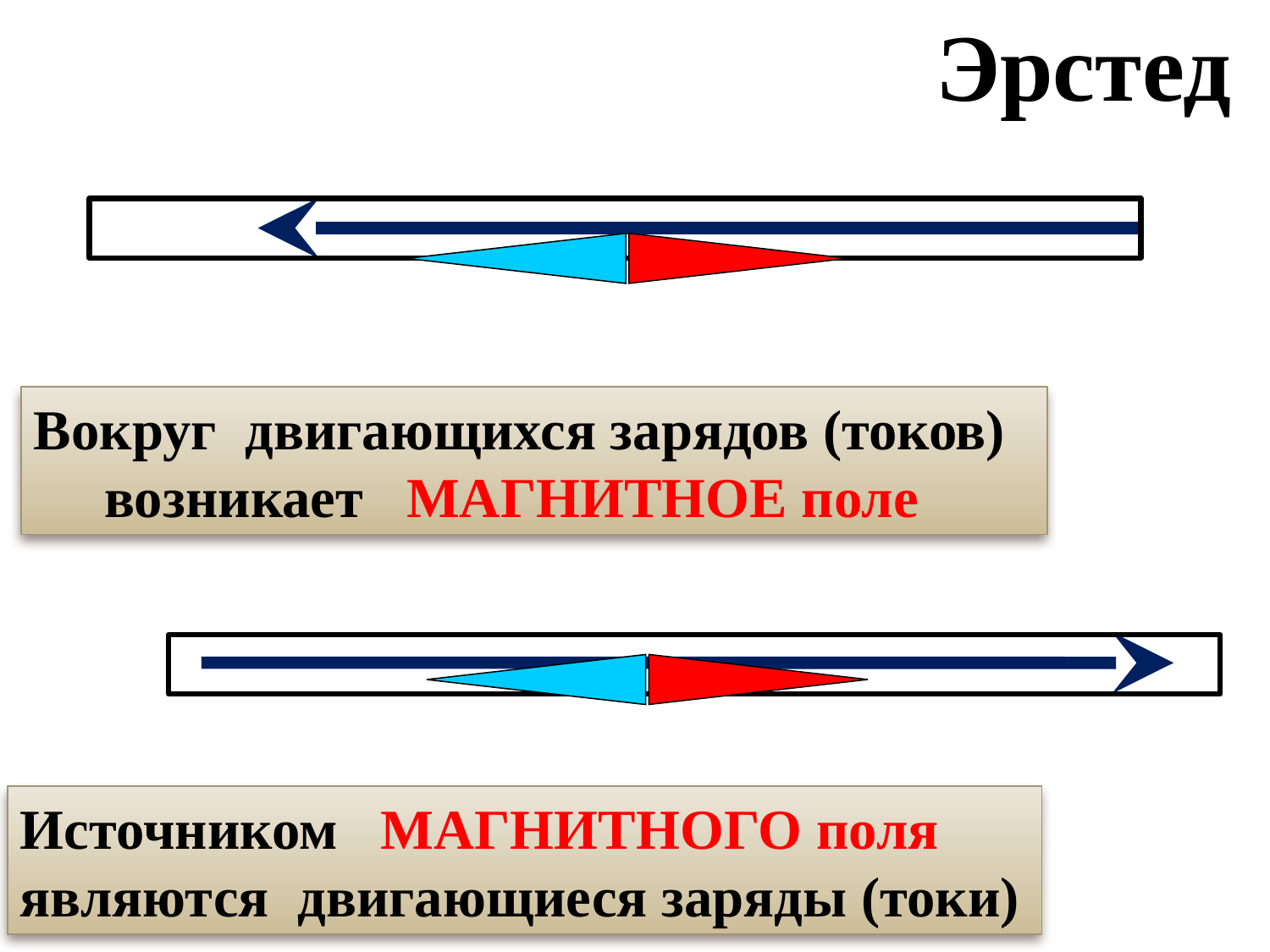

Эрcтед

Вокруг  двигающихся зарядов (токов)
     возникает   МАГНИТНОЕ поле

Источником   МАГНИТНОГО поля
являются  двигающиеся заряды (токи)